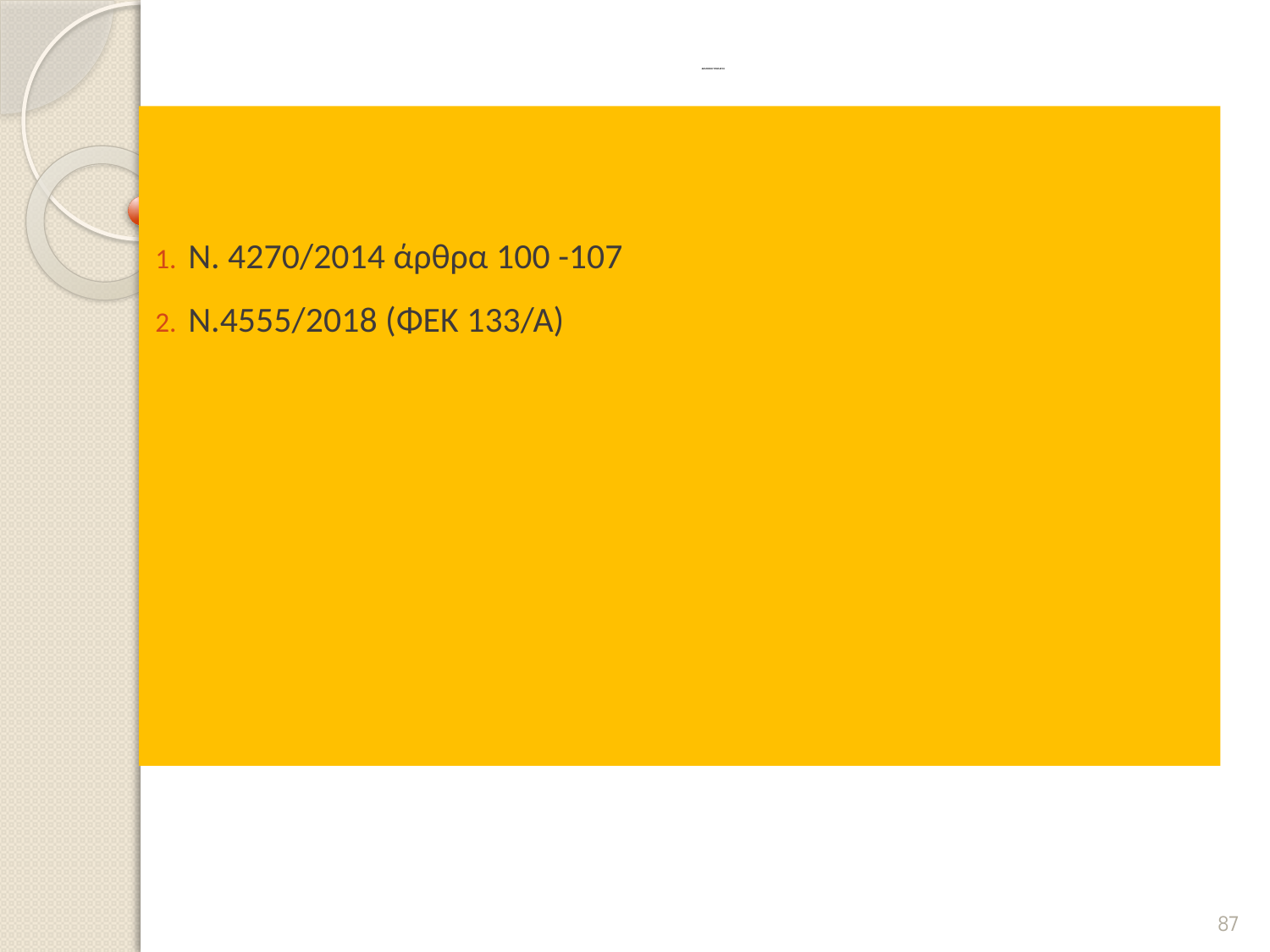

# ΔΗΜΟΣΙΟΙ ΥΠΟΛΟΓΟΙ

Ν. 4270/2014 άρθρα 100 -107
Ν.4555/2018 (ΦΕΚ 133/Α)
87